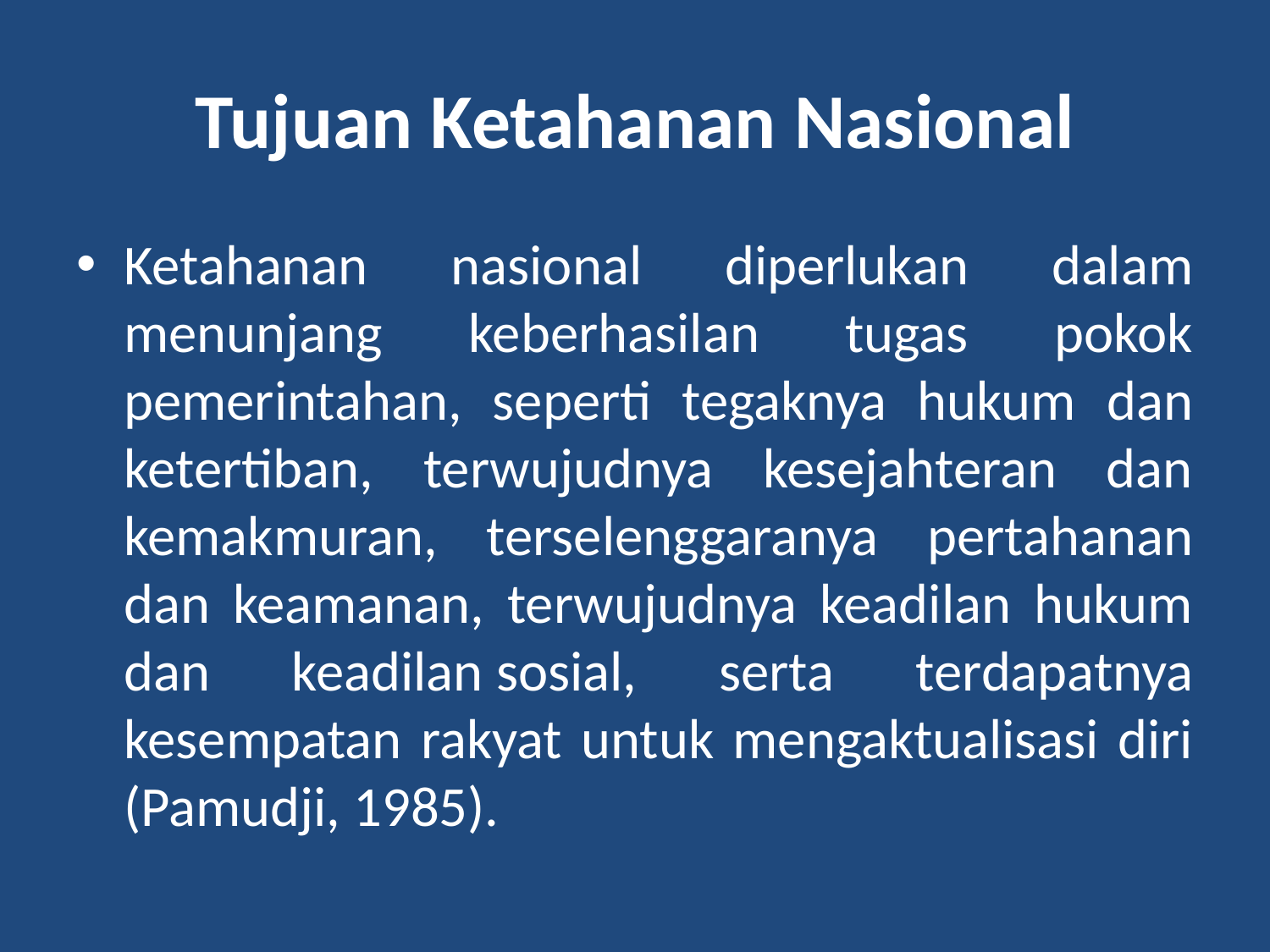

# Tujuan Ketahanan Nasional
Ketahanan nasional diperlukan dalam menunjang keberhasilan tugas pokok pemerintahan, seperti tegaknya hukum dan ketertiban, terwujudnya kesejahteran dan kemakmuran, terselenggaranya pertahanan dan keamanan, terwujudnya keadilan hukum dan keadilan sosial, serta terdapatnya kesempatan rakyat untuk mengaktualisasi diri (Pamudji, 1985).